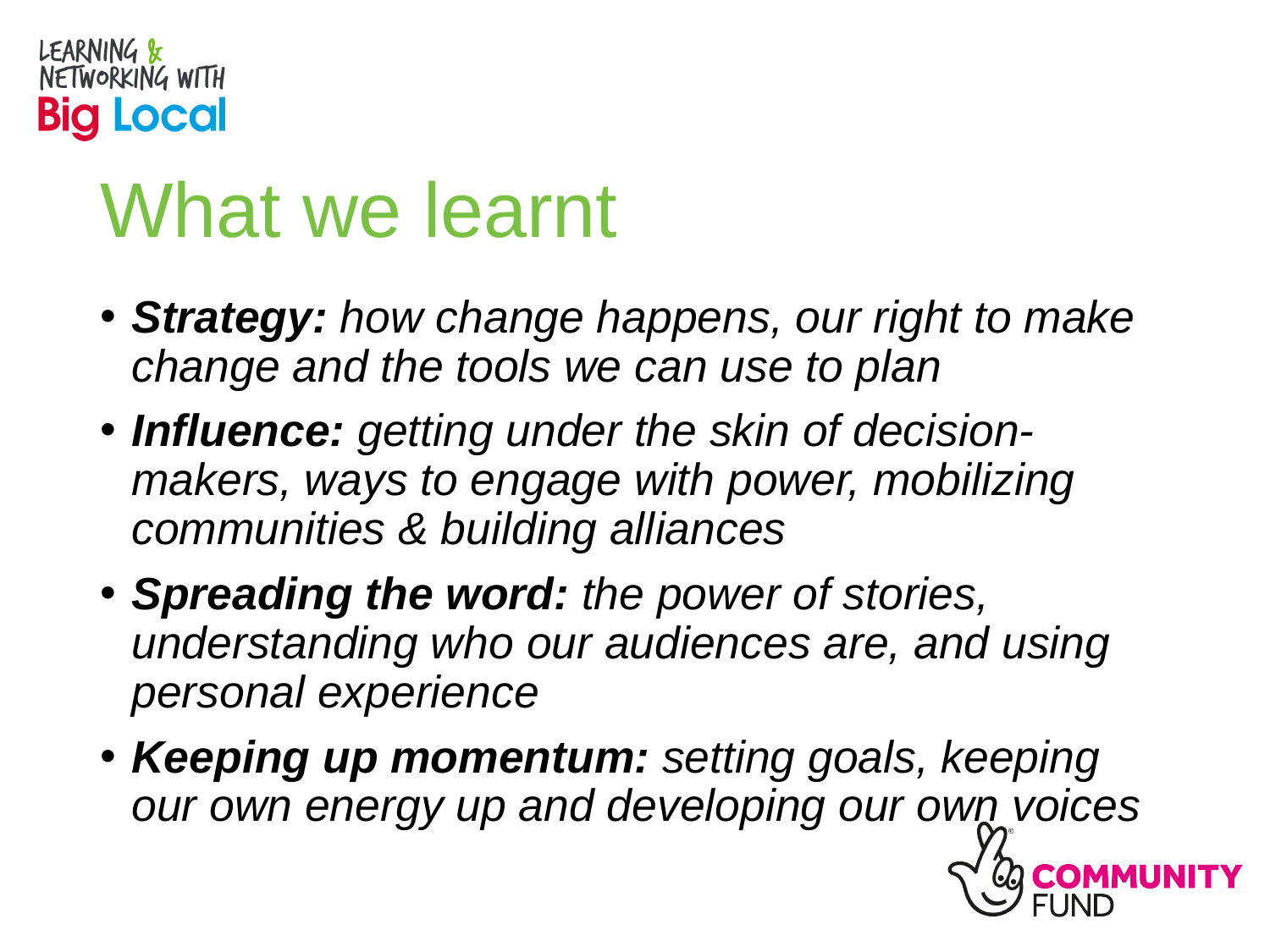

# What we learnt
Strategy: how change happens, our right to make change and the tools we can use to plan
Influence: getting under the skin of decision-makers, ways to engage with power, mobilizing communities & building alliances
Spreading the word: the power of stories, understanding who our audiences are, and using personal experience
Keeping up momentum: setting goals, keeping our own energy up and developing our own voices